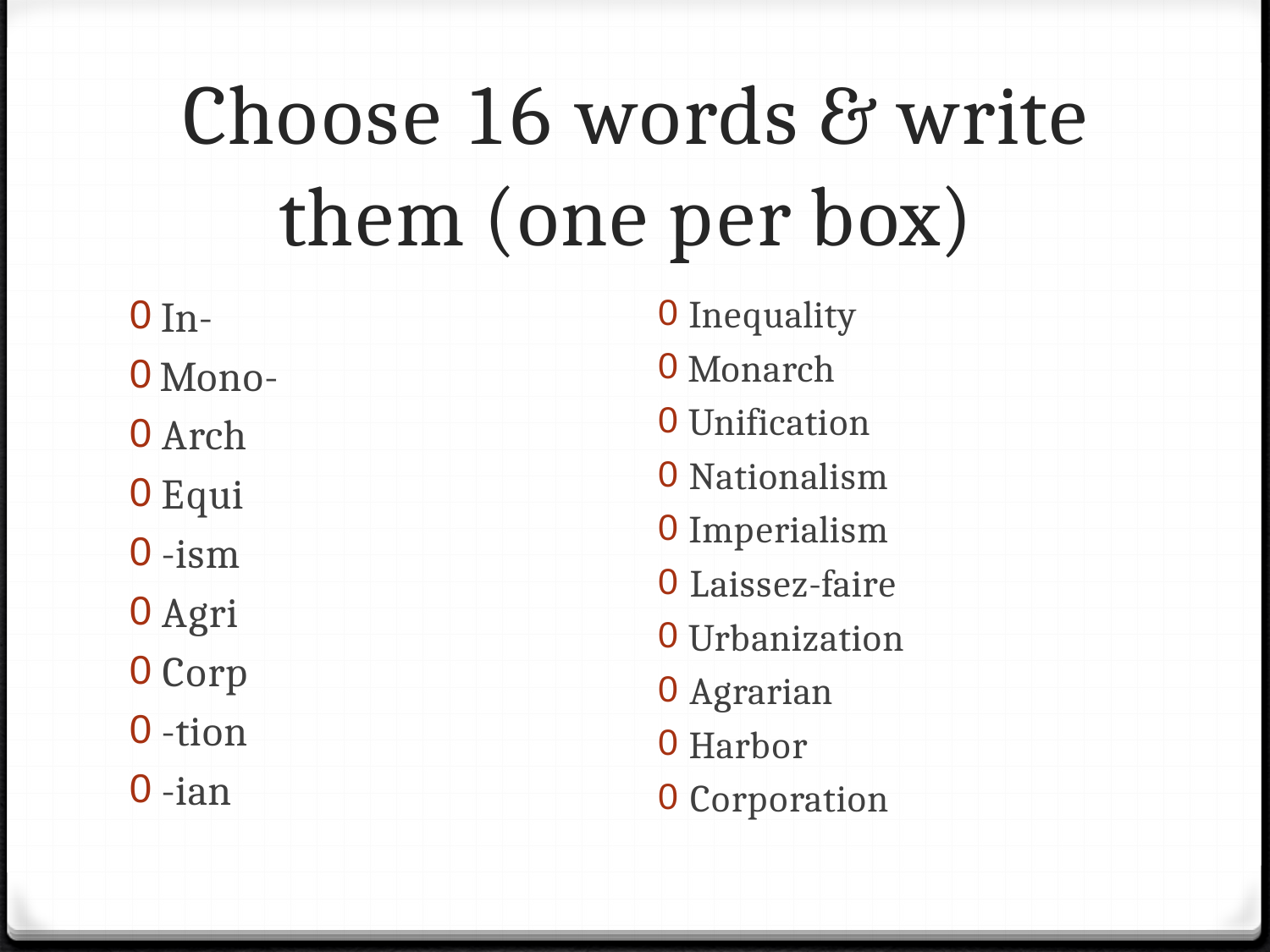

# Choose 16 words & write them (one per box)
In-
Mono-
Arch
Equi
-ism
Agri
Corp
-tion
-ian

Inequality
Monarch
Unification
Nationalism
Imperialism
Laissez-faire
Urbanization
Agrarian
Harbor
Corporation